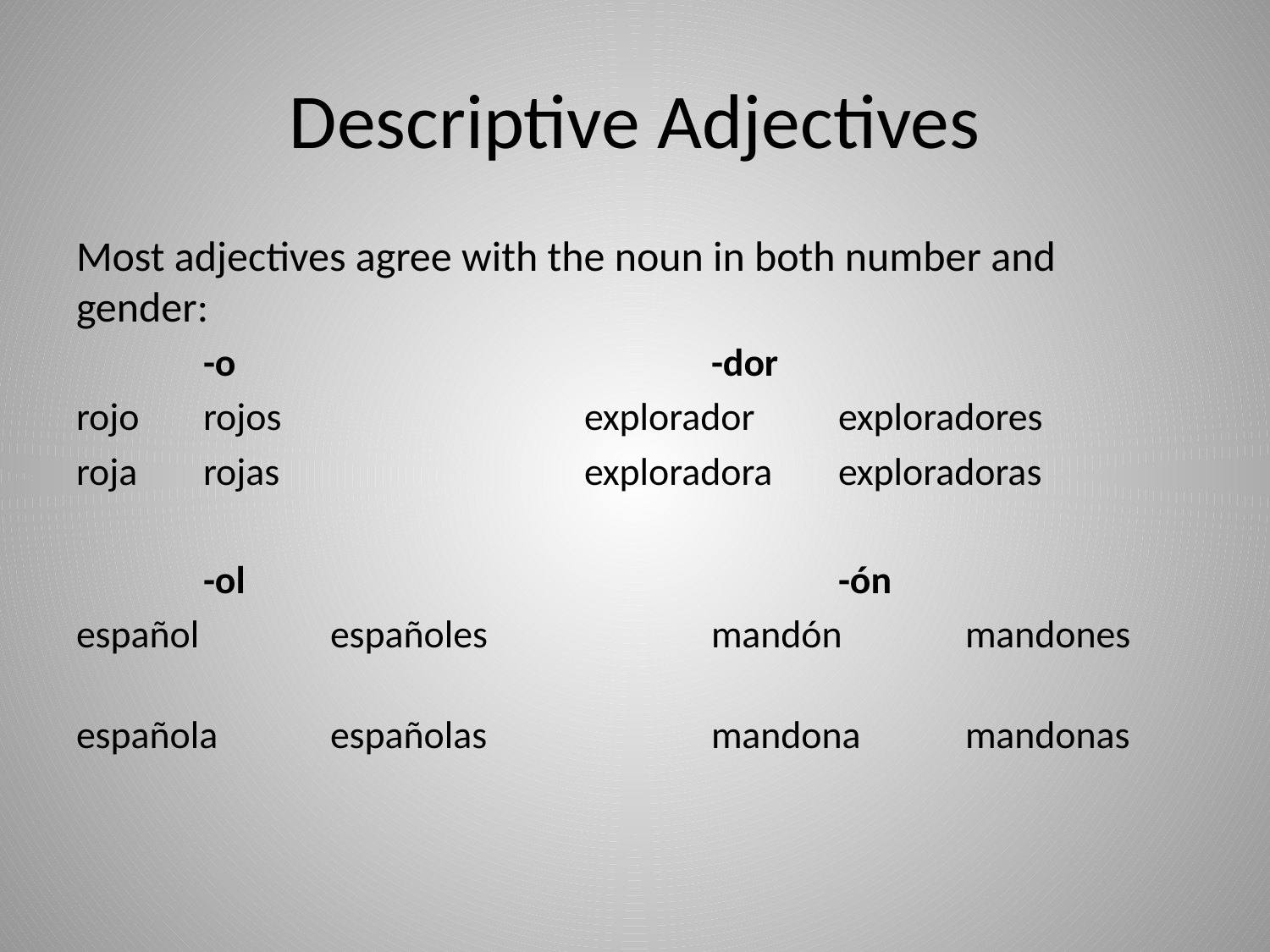

# Descriptive Adjectives
Most adjectives agree with the noun in both number and gender:
	-o				-dor
rojo	rojos			explorador	exploradores
roja	rojas			exploradora	exploradoras

	-ol					-ón
español		españoles		mandón	mandones
española	españolas		mandona	mandonas